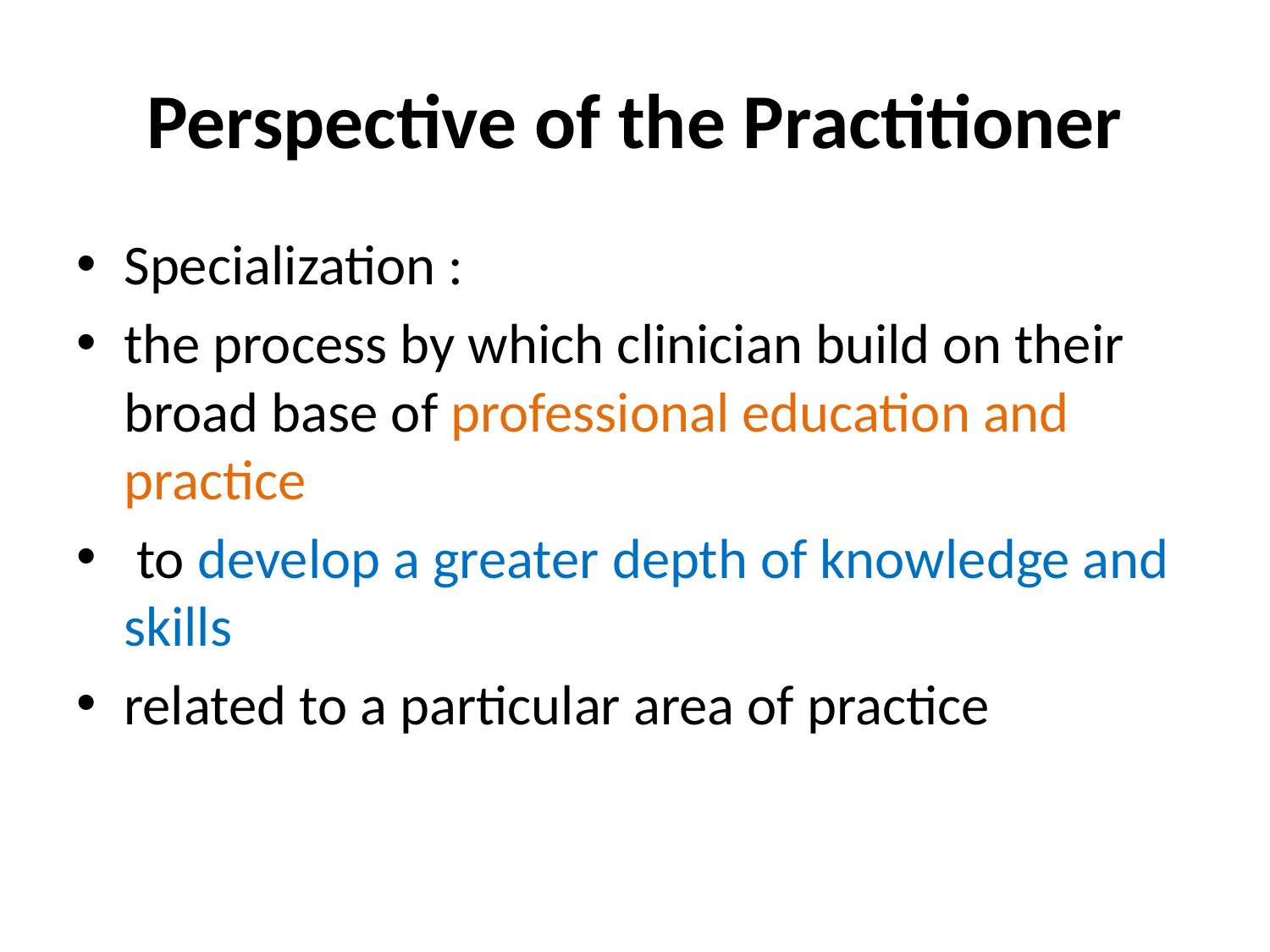

# Perspective of the Practitioner
Specialization :
the process by which clinician build on their broad base of professional education and practice
 to develop a greater depth of knowledge and skills
related to a particular area of practice